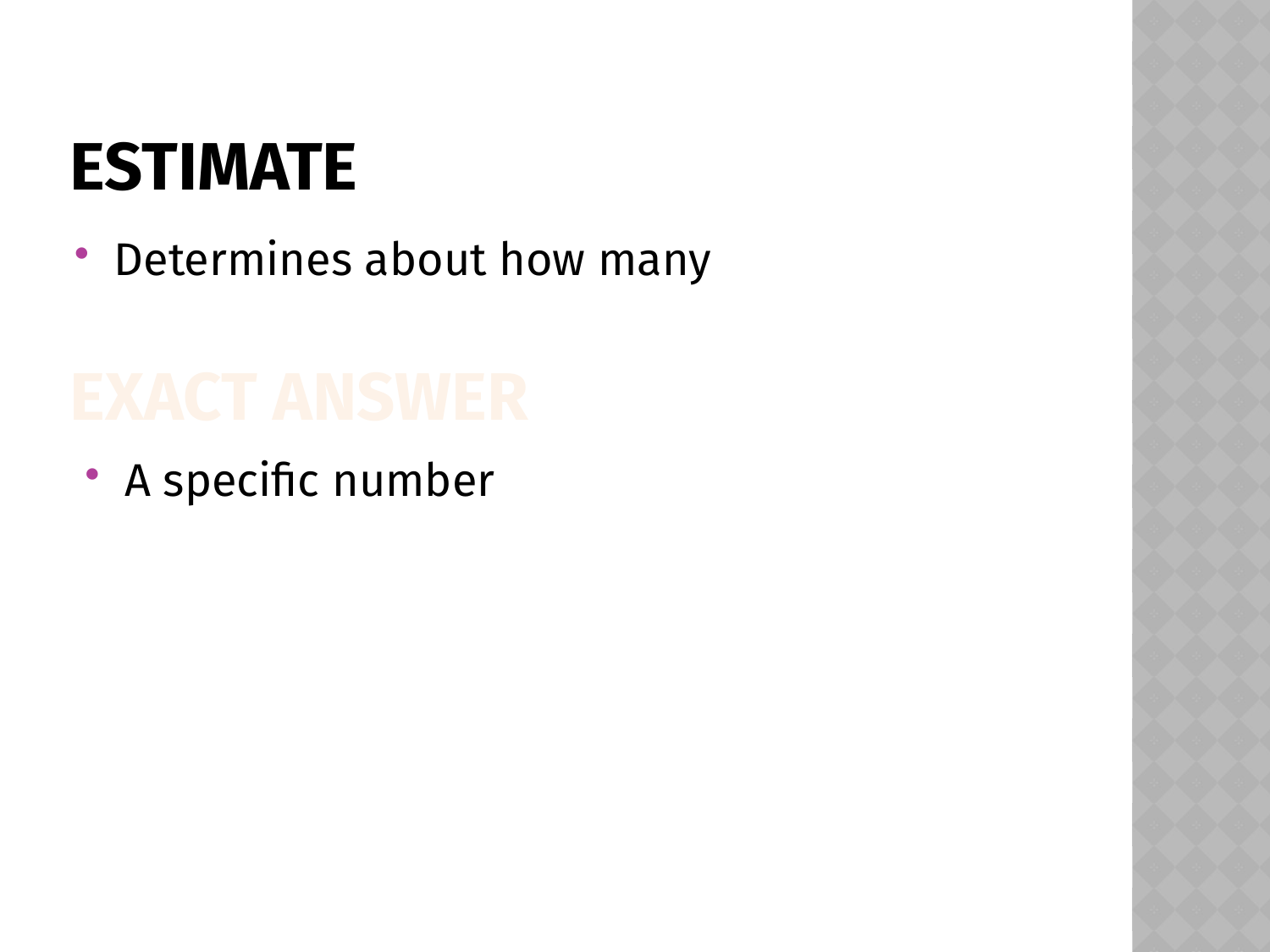

# Estimate
Determines about how many

Exact answer
A specific number